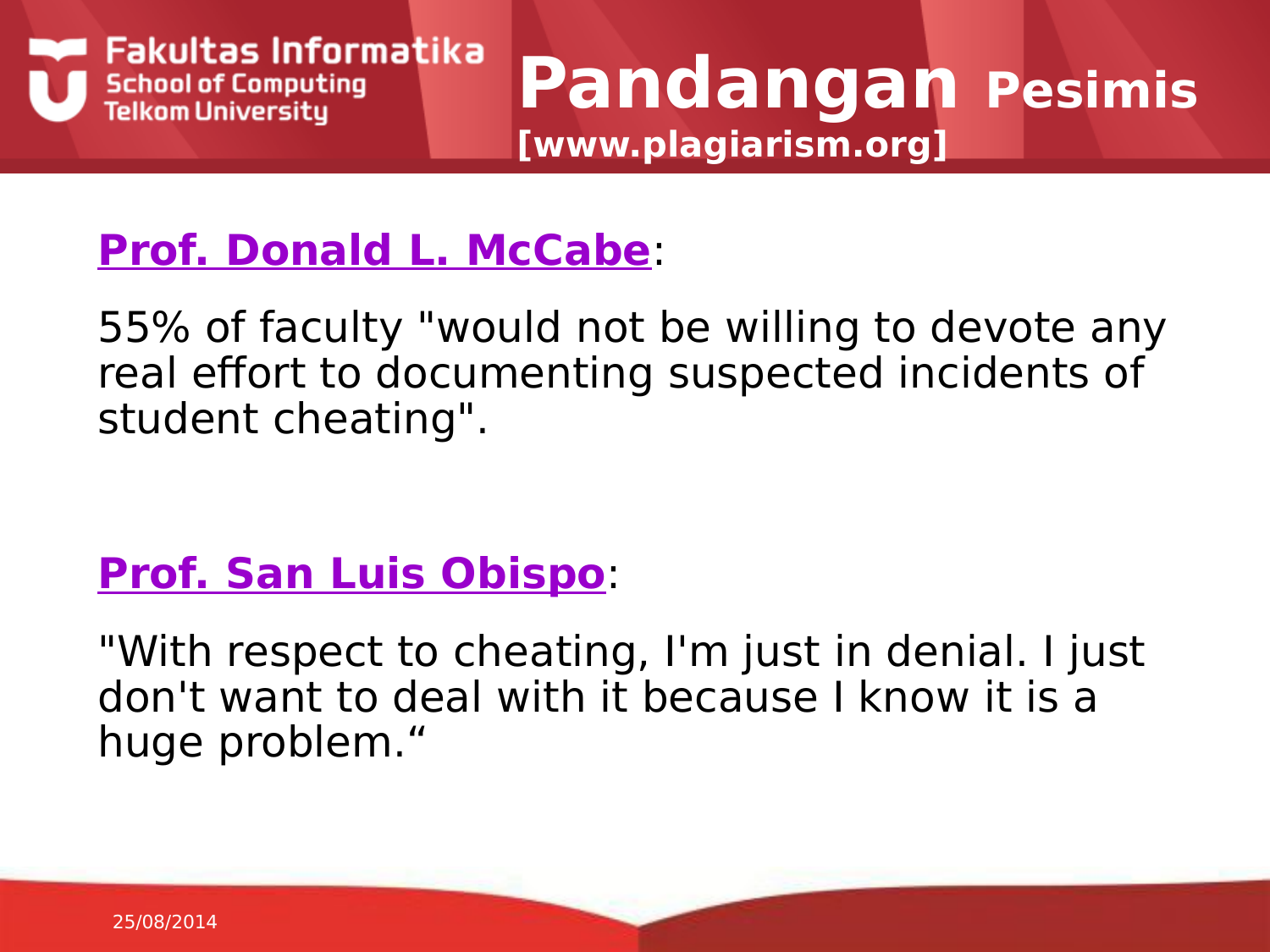

# Pandangan Pesimis [www.plagiarism.org]
Prof. Donald L. McCabe:
55% of faculty "would not be willing to devote any real effort to documenting suspected incidents of student cheating".

Prof. San Luis Obispo:
"With respect to cheating, I'm just in denial. I just don't want to deal with it because I know it is a huge problem.“

25/08/2014